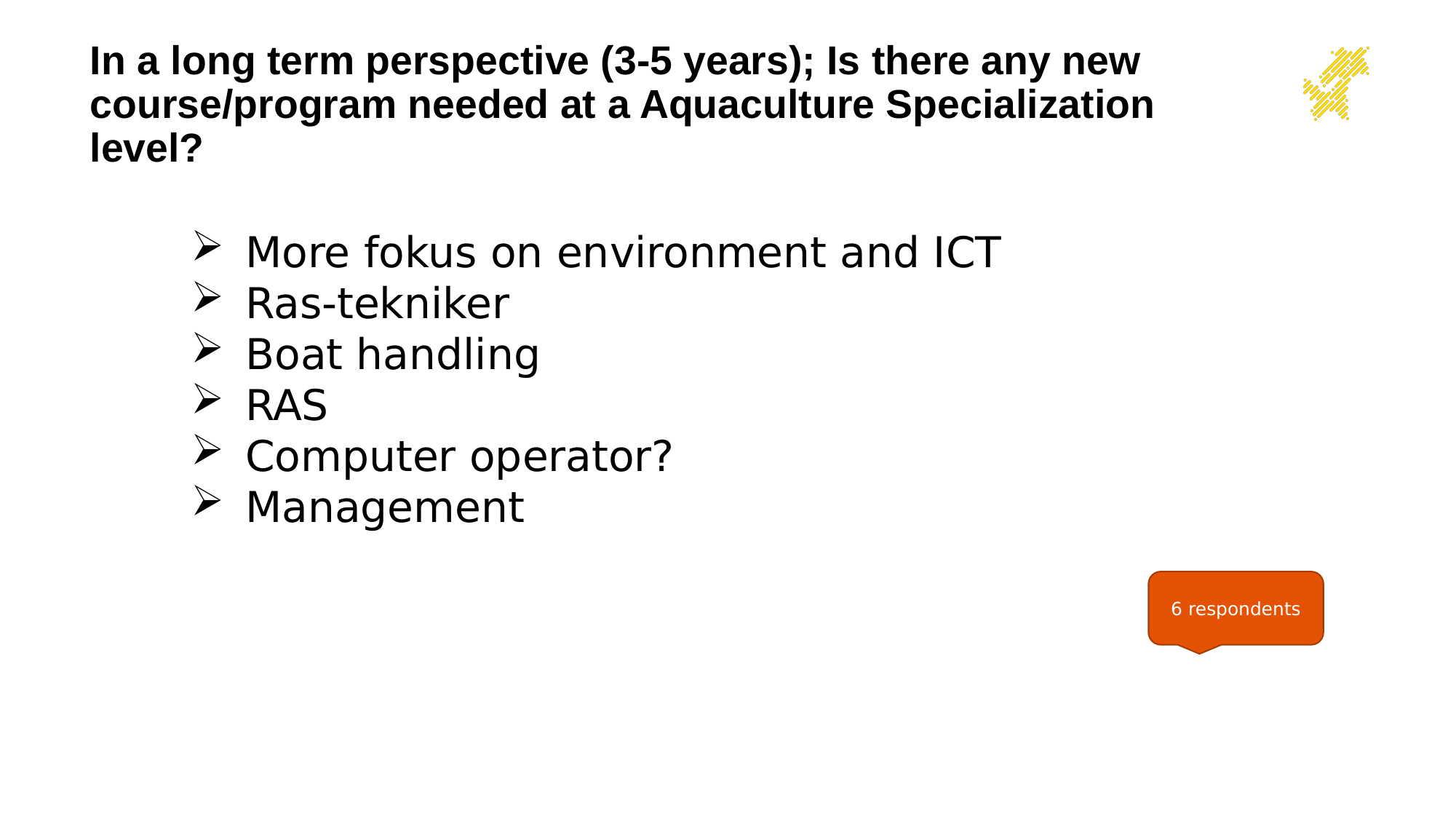

# In a long term perspective (3-5 years); Is there any new course/program needed at a Aquaculture Specialization level?
More fokus on environment and ICT
Ras-tekniker
Boat handling
RAS
Computer operator?
Management
6 respondents